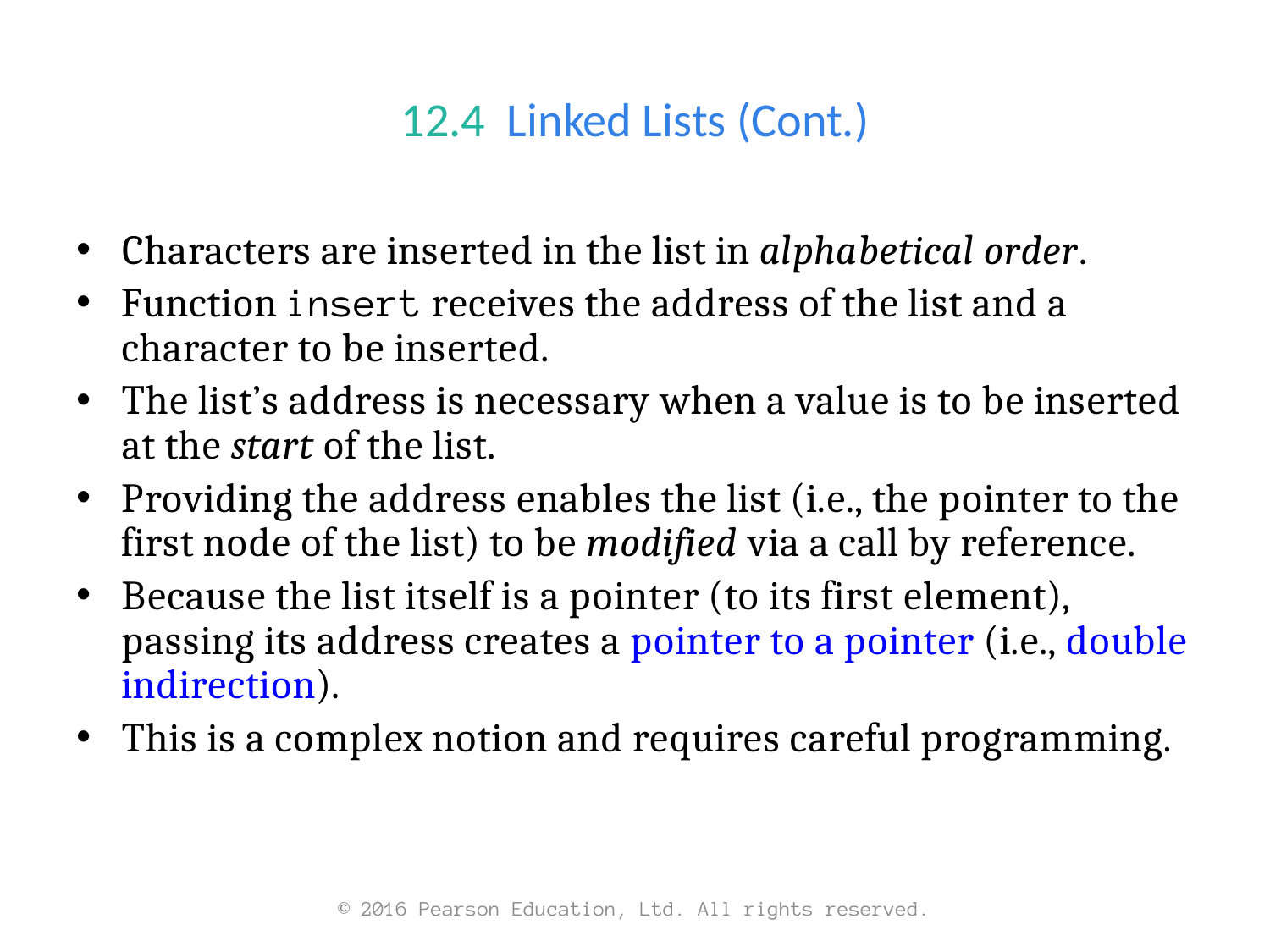

# 12.4  Linked Lists (Cont.)
Characters are inserted in the list in alphabetical order.
Function insert receives the address of the list and a character to be inserted.
The list’s address is necessary when a value is to be inserted at the start of the list.
Providing the address enables the list (i.e., the pointer to the first node of the list) to be modified via a call by reference.
Because the list itself is a pointer (to its first element), passing its address creates a pointer to a pointer (i.e., double indirection).
This is a complex notion and requires careful programming.
© 2016 Pearson Education, Ltd. All rights reserved.